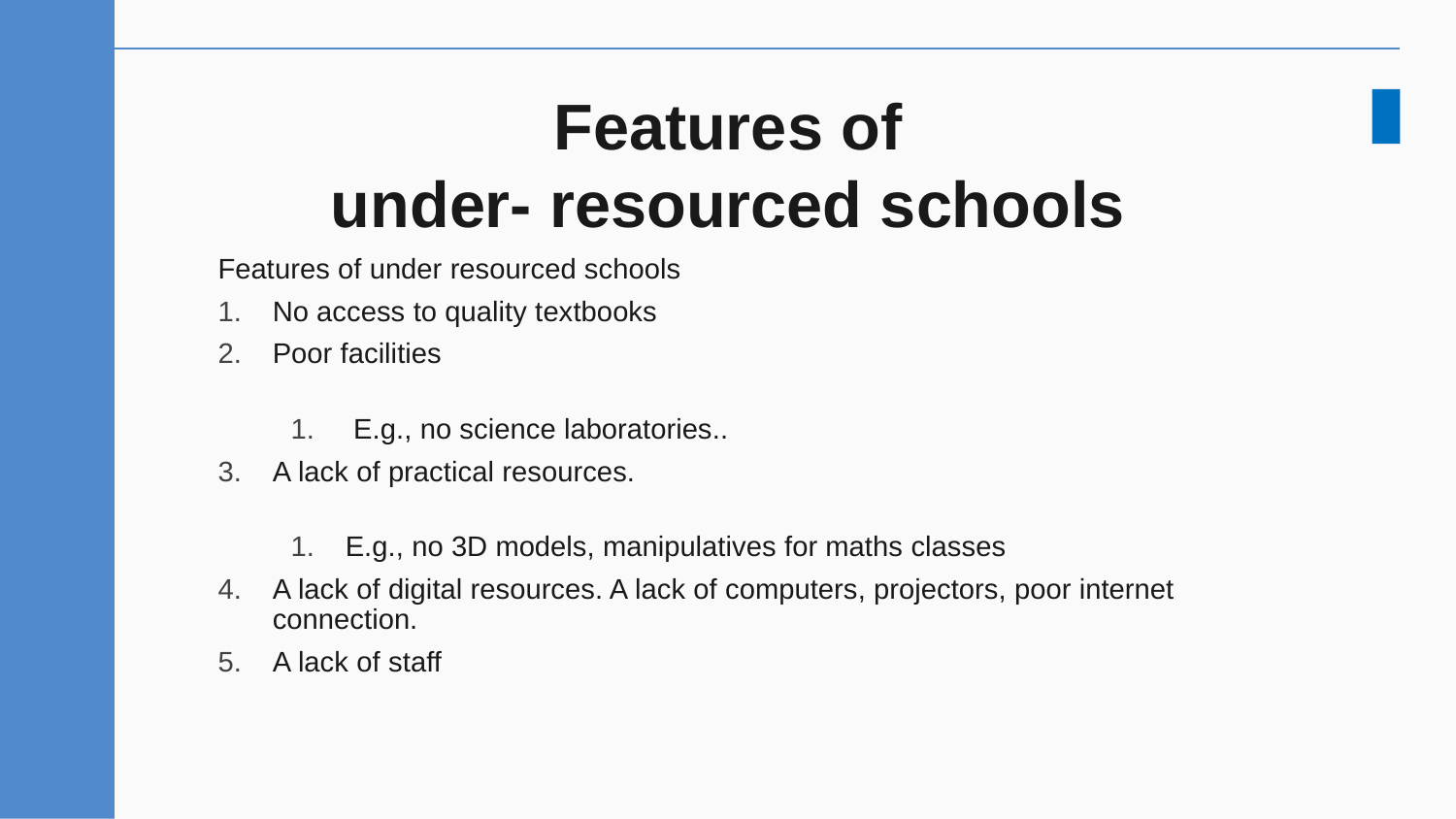

# Features of under- resourced schools

Features of under resourced schools
No access to quality textbooks
Poor facilities
 E.g., no science laboratories..
A lack of practical resources.
E.g., no 3D models, manipulatives for maths classes
A lack of digital resources. A lack of computers, projectors, poor internet connection.
A lack of staff